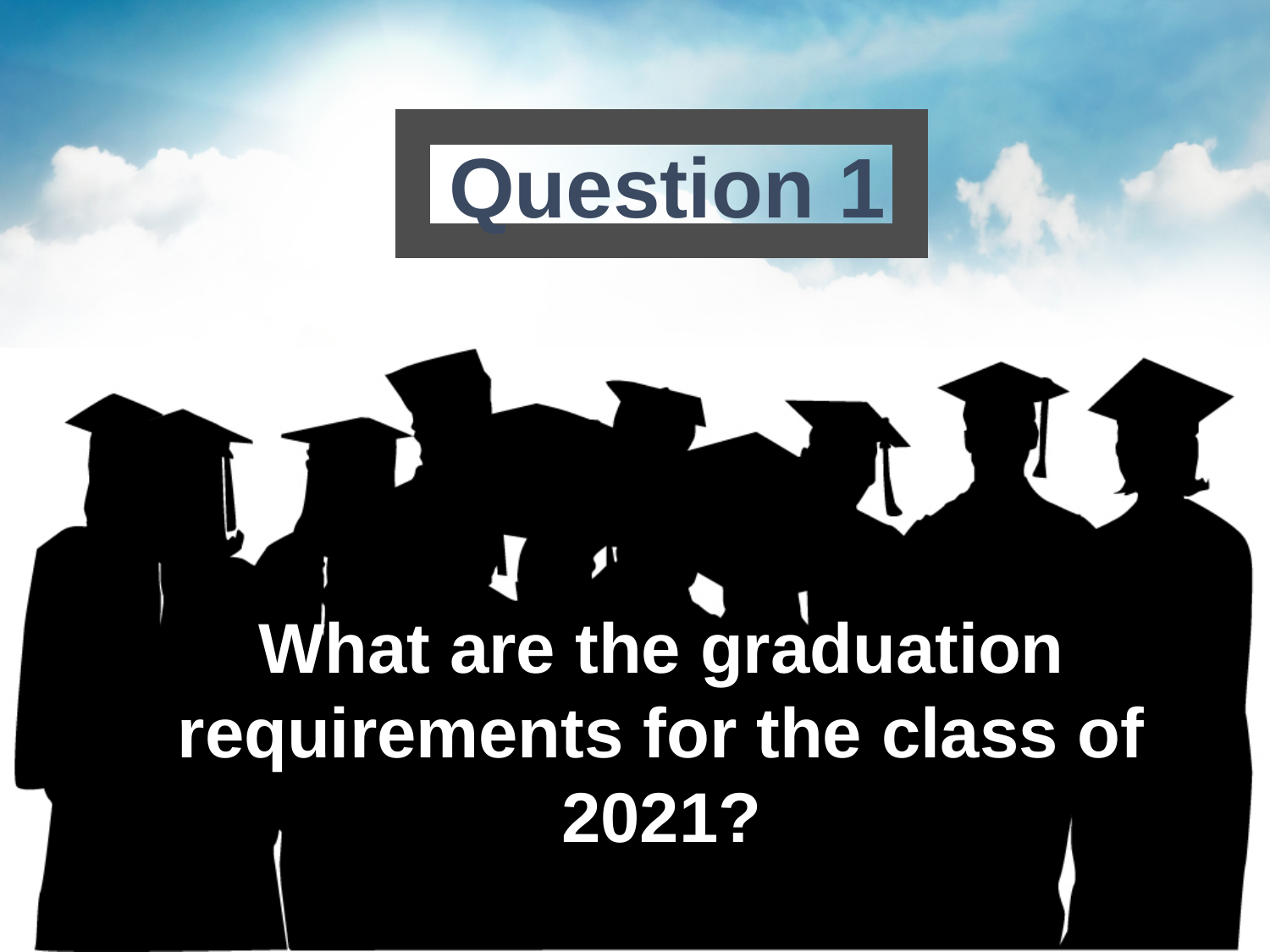

Question 1
# What are the graduation requirements for the class of 2021?